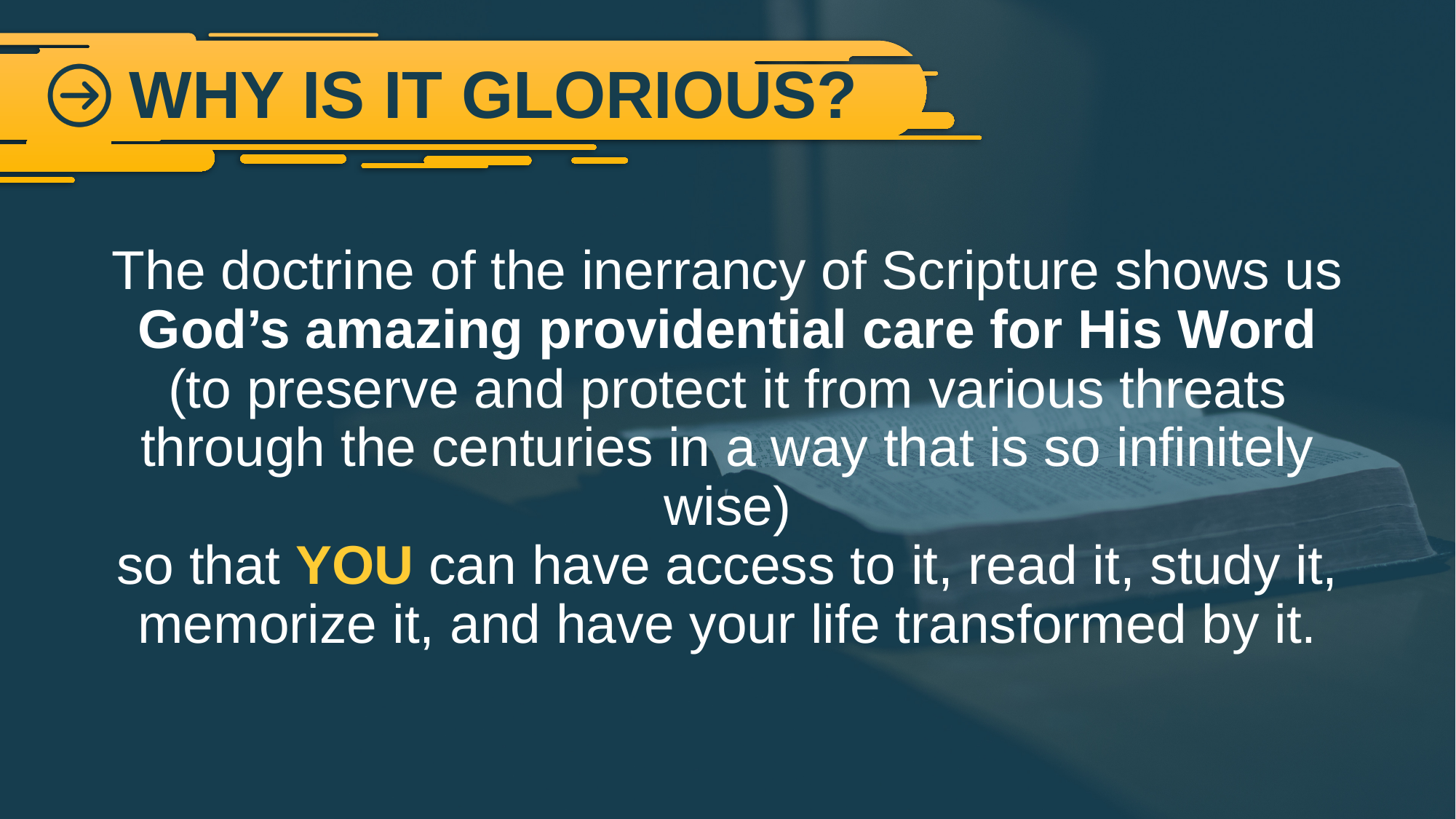

# WHY IS IT GLORIOUS?
The doctrine of the inerrancy of Scripture shows us God’s amazing providential care for His Word
(to preserve and protect it from various threats through the centuries in a way that is so infinitely wise)
so that YOU can have access to it, read it, study it, memorize it, and have your life transformed by it.